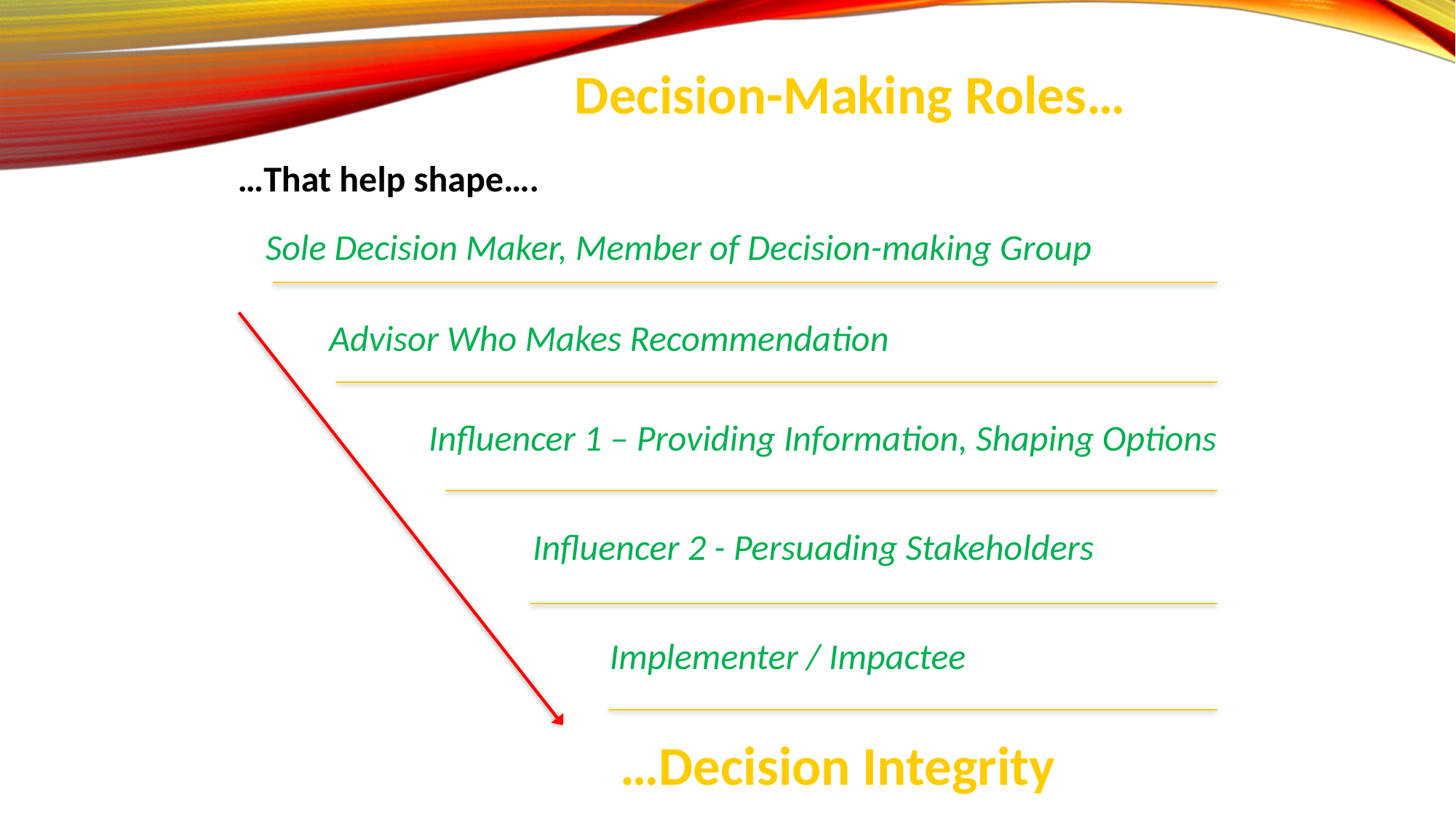

Decision-Making Roles…
…That help shape….
Sole Decision Maker, Member of Decision-making Group
Advisor Who Makes Recommendation
Influencer 1 – Providing Information, Shaping Options
Influencer 2 - Persuading Stakeholders
Implementer / Impactee
…Decision Integrity